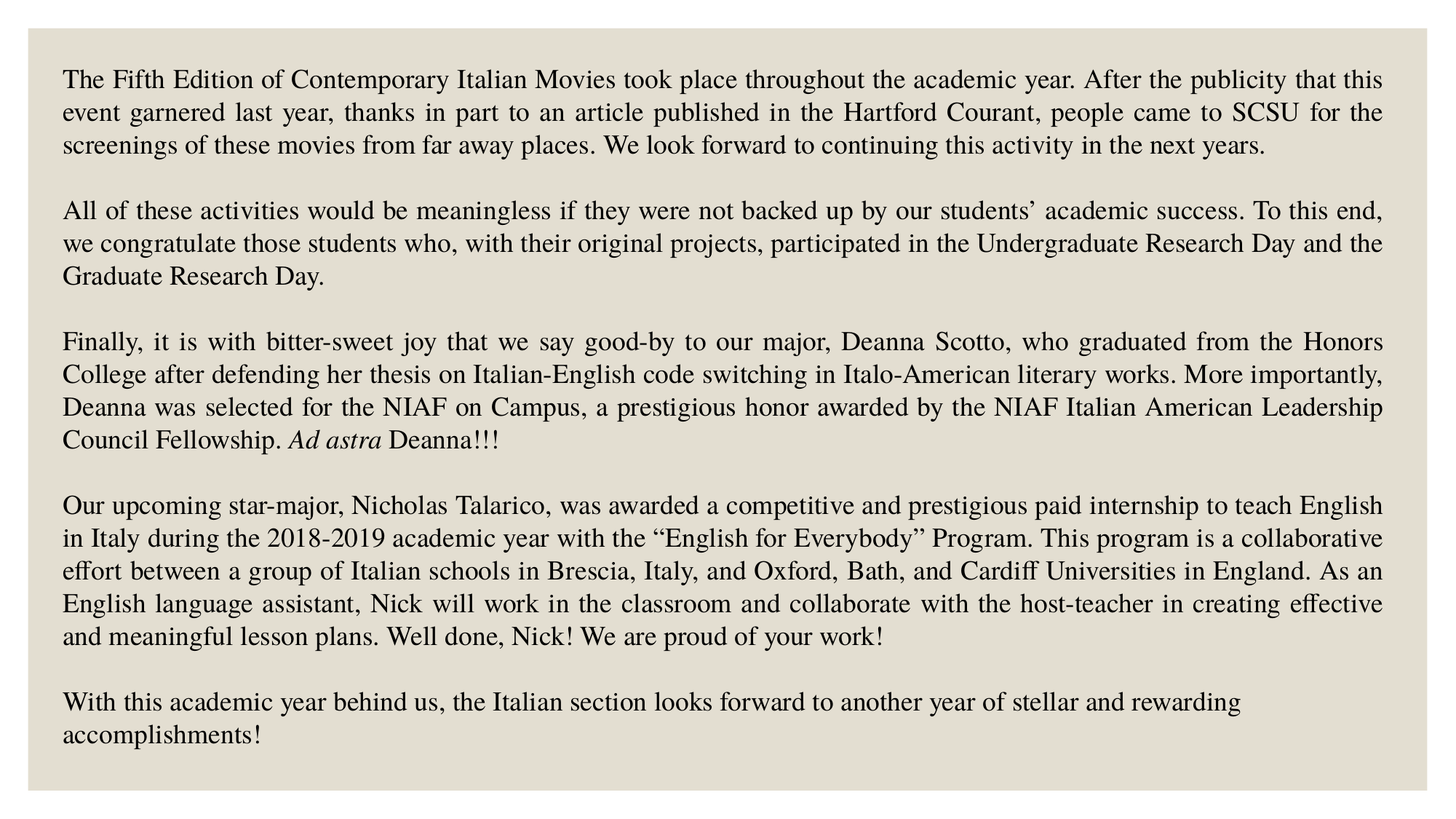

The Fifth Edition of Contemporary Italian Movies took place throughout the academic year. After the publicity that this event garnered last year, thanks in part to an article published in the Hartford Courant, people came to SCSU for the screenings of these movies from far away places. We look forward to continuing this activity in the next years.
All of these activities would be meaningless if they were not backed up by our students’ academic success. To this end, we congratulate those students who, with their original projects, participated in the Undergraduate Research Day and the Graduate Research Day.

Finally, it is with bitter-sweet joy that we say good-by to our major, Deanna Scotto, who graduated from the Honors College after defending her thesis on Italian-English code switching in Italo-American literary works. More importantly, Deanna was selected for the NIAF on Campus, a prestigious honor awarded by the NIAF Italian American Leadership Council Fellowship. Ad astra Deanna!!!
Our upcoming star-major, Nicholas Talarico, was awarded a competitive and prestigious paid internship to teach English in Italy during the 2018-2019 academic year with the “English for Everybody” Program. This program is a collaborative effort between a group of Italian schools in Brescia, Italy, and Oxford, Bath, and Cardiff Universities in England. As an English language assistant, Nick will work in the classroom and collaborate with the host-teacher in creating effective and meaningful lesson plans. Well done, Nick! We are proud of your work!

With this academic year behind us, the Italian section looks forward to another year of stellar and rewarding accomplishments!